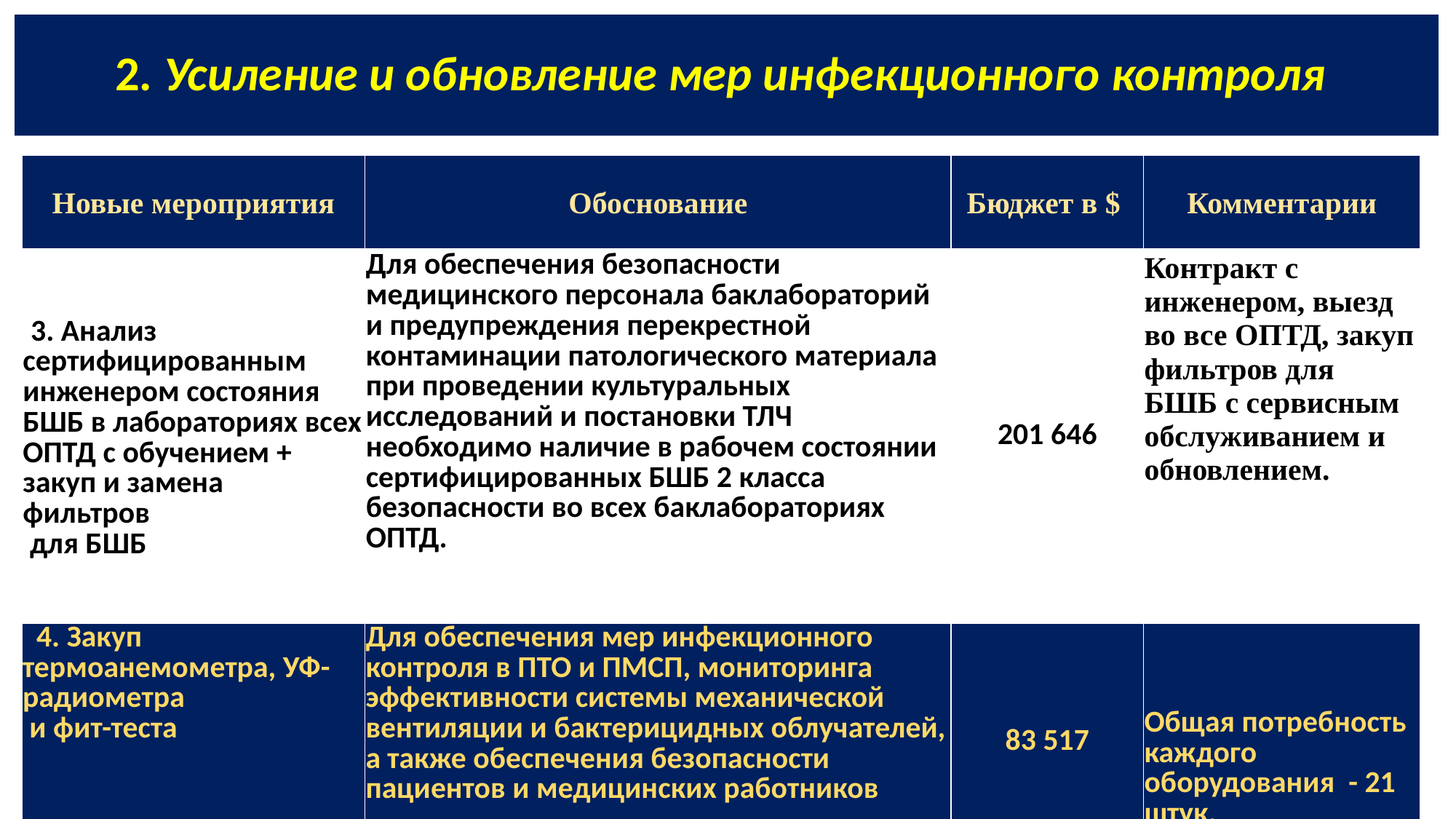

# 2. Усиление и обновление мер инфекционного контроля
| Новые мероприятия | Обоснование | Бюджет в $ | Комментарии |
| --- | --- | --- | --- |
| 3. Анализ сертифицированным инженером состояния БШБ в лабораториях всех ОПТД с обучением + закуп и замена фильтров для БШБ | Для обеспечения безопасности медицинского персонала баклабораторий и предупреждения перекрестной контаминации патологического материала при проведении культуральных исследований и постановки ТЛЧ необходимо наличие в рабочем состоянии сертифицированных БШБ 2 класса безопасности во всех баклабораториях ОПТД. | 201 646 | Контракт с инженером, выезд во все ОПТД, закуп фильтров для БШБ с сервисным обслуживанием и обновлением. |
| 4. Закуп термоанемометра, УФ-радиометра и фит-теста | Для обеспечения мер инфекционного контроля в ПТО и ПМСП, мониторинга эффективности системы механической вентиляции и бактерицидных облучателей, а также обеспечения безопасности пациентов и медицинских работников | 83 517 | Общая потребность каждого оборудования - 21 штук. |